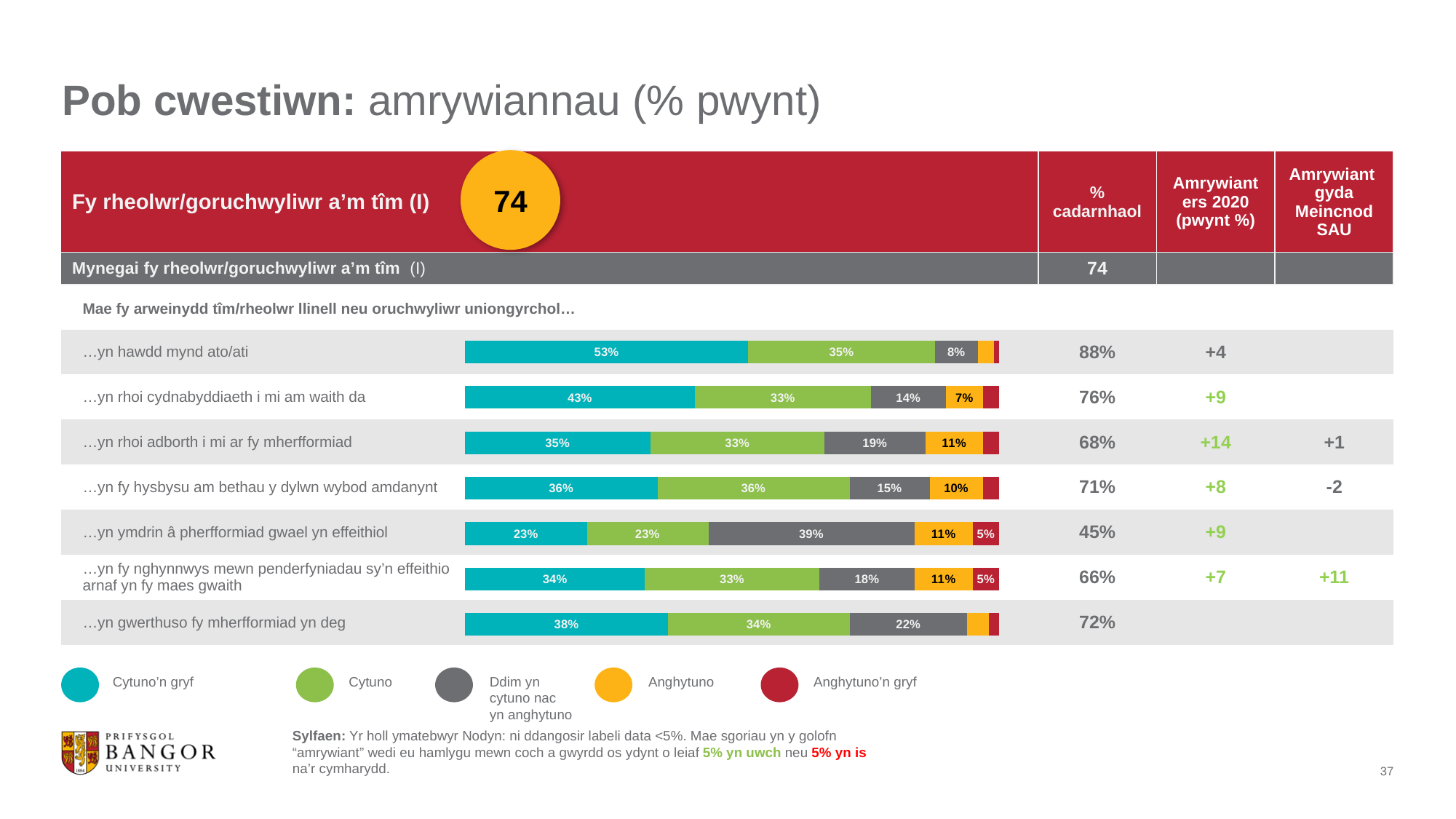

# Pob cwestiwn: amrywiannau (% pwynt)
74
| Fy rheolwr/goruchwyliwr a’m tîm (I) | % cadarnhaol | Amrywiant ers 2020 (pwynt %) | Amrywiant gyda Meincnod SAU |
| --- | --- | --- | --- |
| Mynegai fy rheolwr/goruchwyliwr a’m tîm (I) | 74 |  |  |
| Mae fy arweinydd tîm/rheolwr llinell neu oruchwyliwr uniongyrchol… |  |  |  |
| …yn hawdd mynd ato/ati | 88% | +4 |  |
| …yn rhoi cydnabyddiaeth i mi am waith da | 76% | +9 |  |
| …yn rhoi adborth i mi ar fy mherfformiad | 68% | +14 | +1 |
| …yn fy hysbysu am bethau y dylwn wybod amdanynt | 71% | +8 | -2 |
| …yn ymdrin â pherfformiad gwael yn effeithiol | 45% | +9 |  |
| …yn fy nghynnwys mewn penderfyniadau sy’n effeithio arnaf yn fy maes gwaith | 66% | +7 | +11 |
| …yn gwerthuso fy mherfformiad yn deg | 72% |  |  |

### Chart

| Category | Strongly agree | Agree | Neither | Disagree | Strongly disagree |
|---|---|---|---|---|---|
| Statement 1 | 0.53 | 0.35 | 0.08 | 0.03 | 0.01 |
| Statement 2 | 0.43 | 0.33 | 0.14 | 0.07 | 0.03 |
| Statement 3 | 0.35 | 0.33 | 0.19 | 0.11 | 0.03 |
| Statement 4 | 0.36 | 0.36 | 0.15 | 0.1 | 0.03 |
| Statement 5 | 0.23 | 0.23 | 0.39 | 0.11 | 0.05 |
| Statement 6 | 0.34 | 0.33 | 0.18 | 0.11 | 0.05 |
| Statement 7 | 0.38 | 0.34 | 0.22 | 0.04 | 0.02 |

Anghytuno
Ddim yn cytuno nac yn anghytuno
Anghytuno’n gryf
Cytuno
Cytuno’n gryf
Sylfaen: Yr holl ymatebwyr Nodyn: ni ddangosir labeli data <5%. Mae sgoriau yn y golofn “amrywiant” wedi eu hamlygu mewn coch a gwyrdd os ydynt o leiaf 5% yn uwch neu 5% yn is na’r cymharydd.